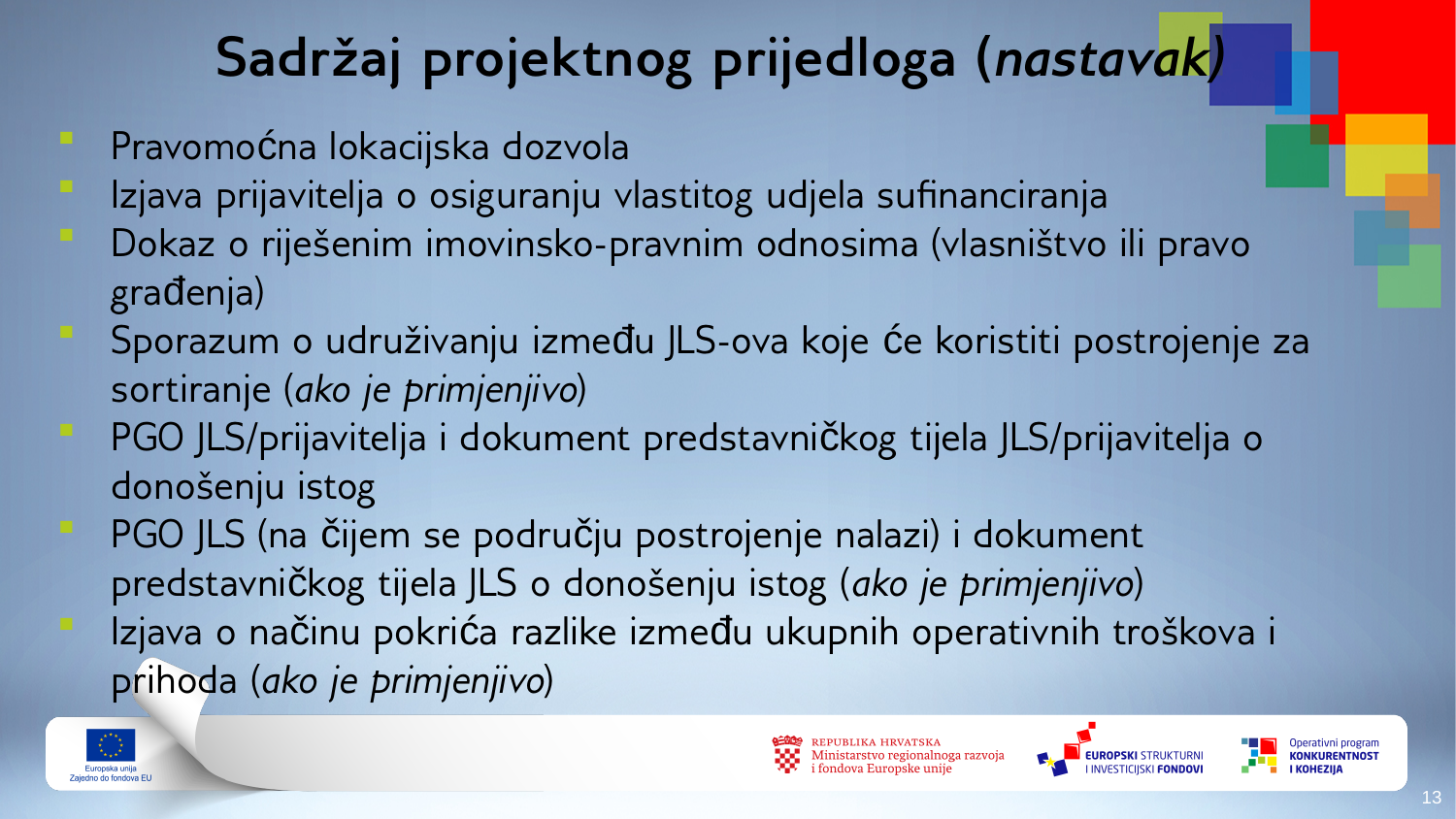

# Sadržaj projektnog prijedloga (nastavak)
Pravomoćna lokacijska dozvola
Izjava prijavitelja o osiguranju vlastitog udjela sufinanciranja
Dokaz o riješenim imovinsko-pravnim odnosima (vlasništvo ili pravo građenja)
Sporazum o udruživanju između JLS-ova koje će koristiti postrojenje za sortiranje (ako je primjenjivo)
PGO JLS/prijavitelja i dokument predstavničkog tijela JLS/prijavitelja o donošenju istog
PGO JLS (na čijem se području postrojenje nalazi) i dokument predstavničkog tijela JLS o donošenju istog (ako je primjenjivo)
Izjava o načinu pokrića razlike između ukupnih operativnih troškova i prihoda (ako je primjenjivo)

13